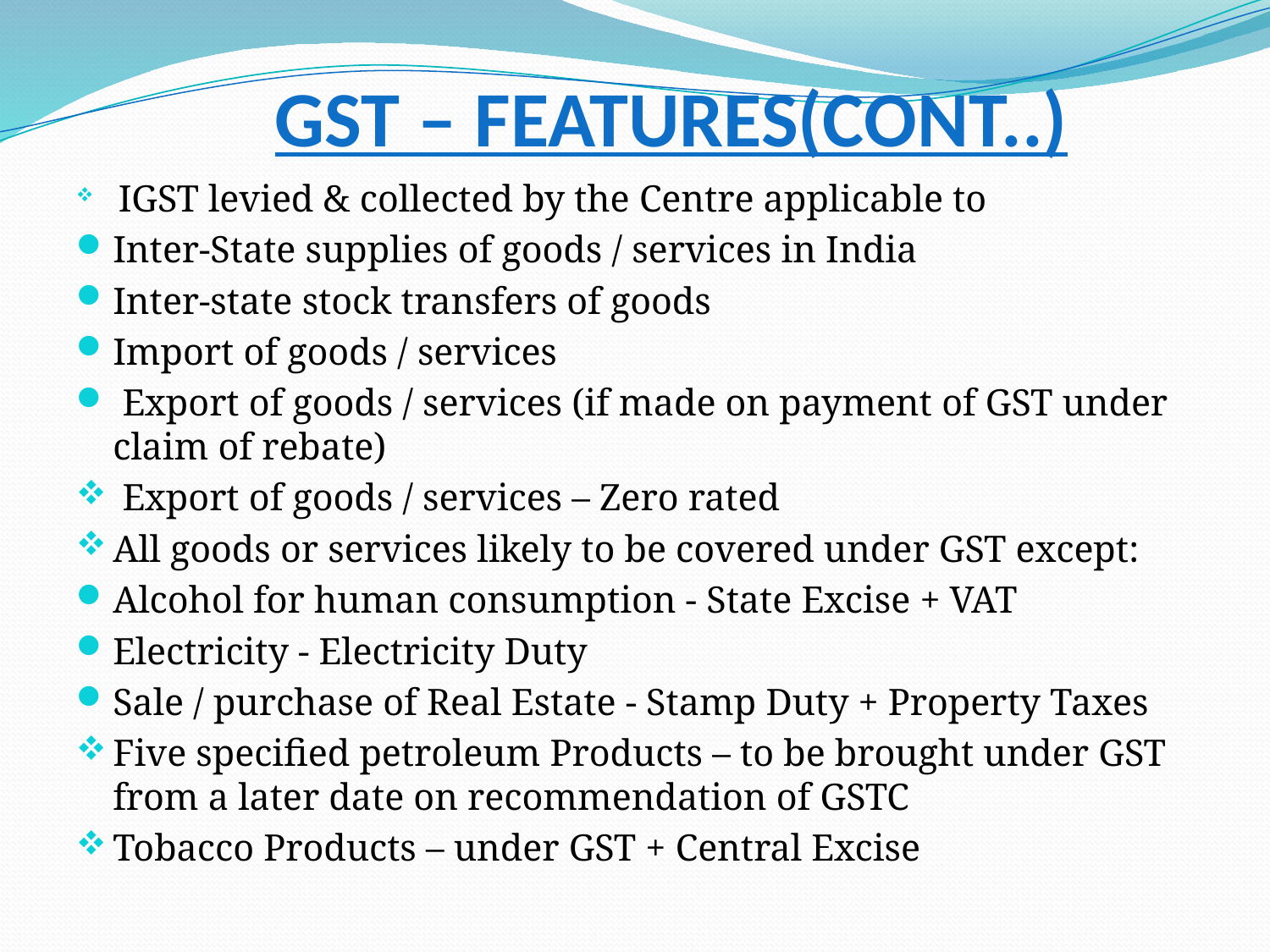

# GST – FEATURES(CONT..)
 IGST levied & collected by the Centre applicable to
Inter-State supplies of goods / services in India
Inter-state stock transfers of goods
Import of goods / services
 Export of goods / services (if made on payment of GST under claim of rebate)
 Export of goods / services – Zero rated
All goods or services likely to be covered under GST except:
Alcohol for human consumption - State Excise + VAT
Electricity - Electricity Duty
Sale / purchase of Real Estate - Stamp Duty + Property Taxes
Five specified petroleum Products – to be brought under GST from a later date on recommendation of GSTC
Tobacco Products – under GST + Central Excise